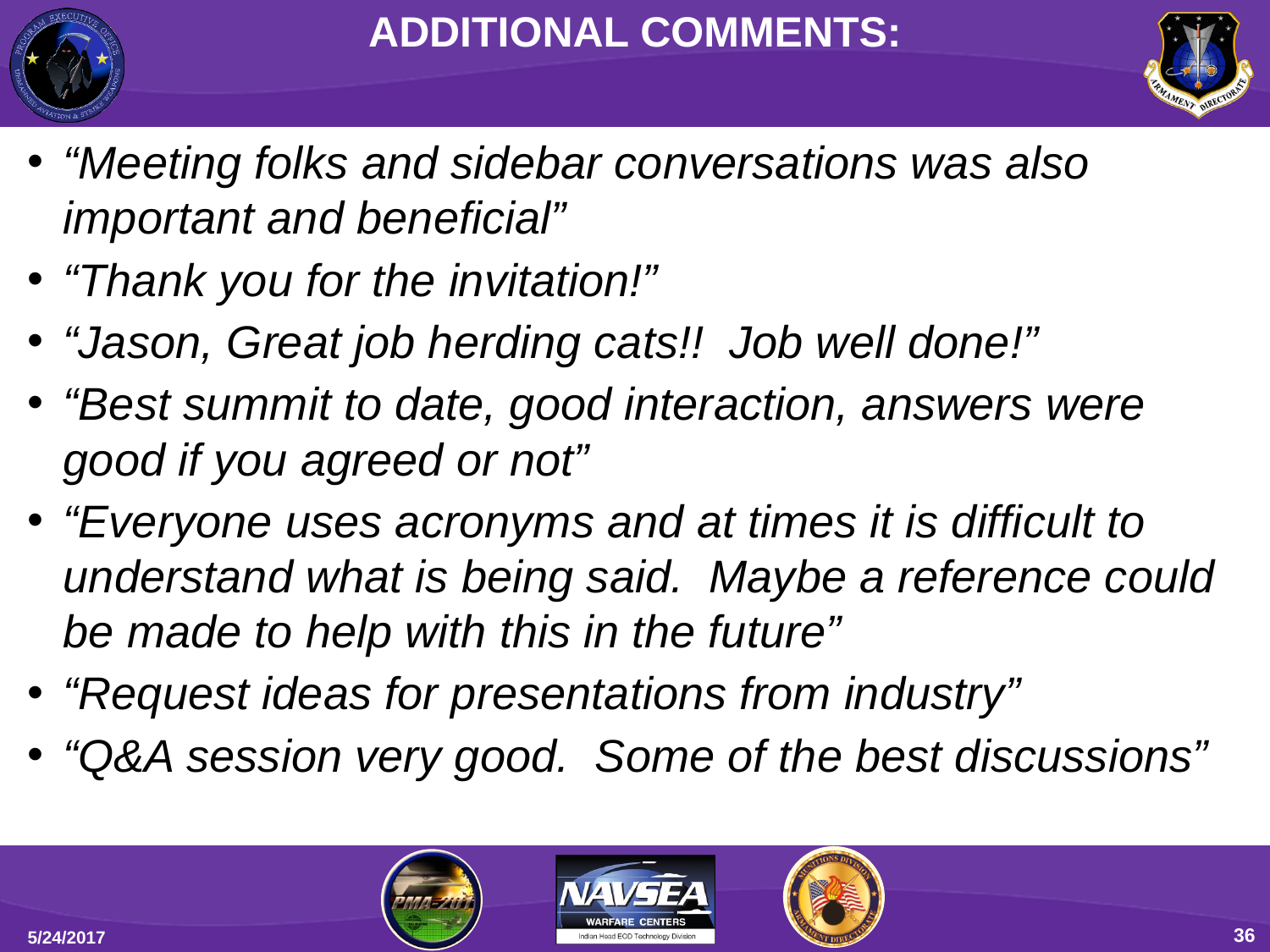

ADDITIONAL COMMENTS:
“Meeting folks and sidebar conversations was also important and beneficial”
“Thank you for the invitation!”
“Jason, Great job herding cats!!  Job well done!”
“Best summit to date, good interaction, answers were good if you agreed or not”
“Everyone uses acronyms and at times it is difficult to understand what is being said.  Maybe a reference could be made to help with this in the future”
“Request ideas for presentations from industry”
“Q&A session very good.  Some of the best discussions”